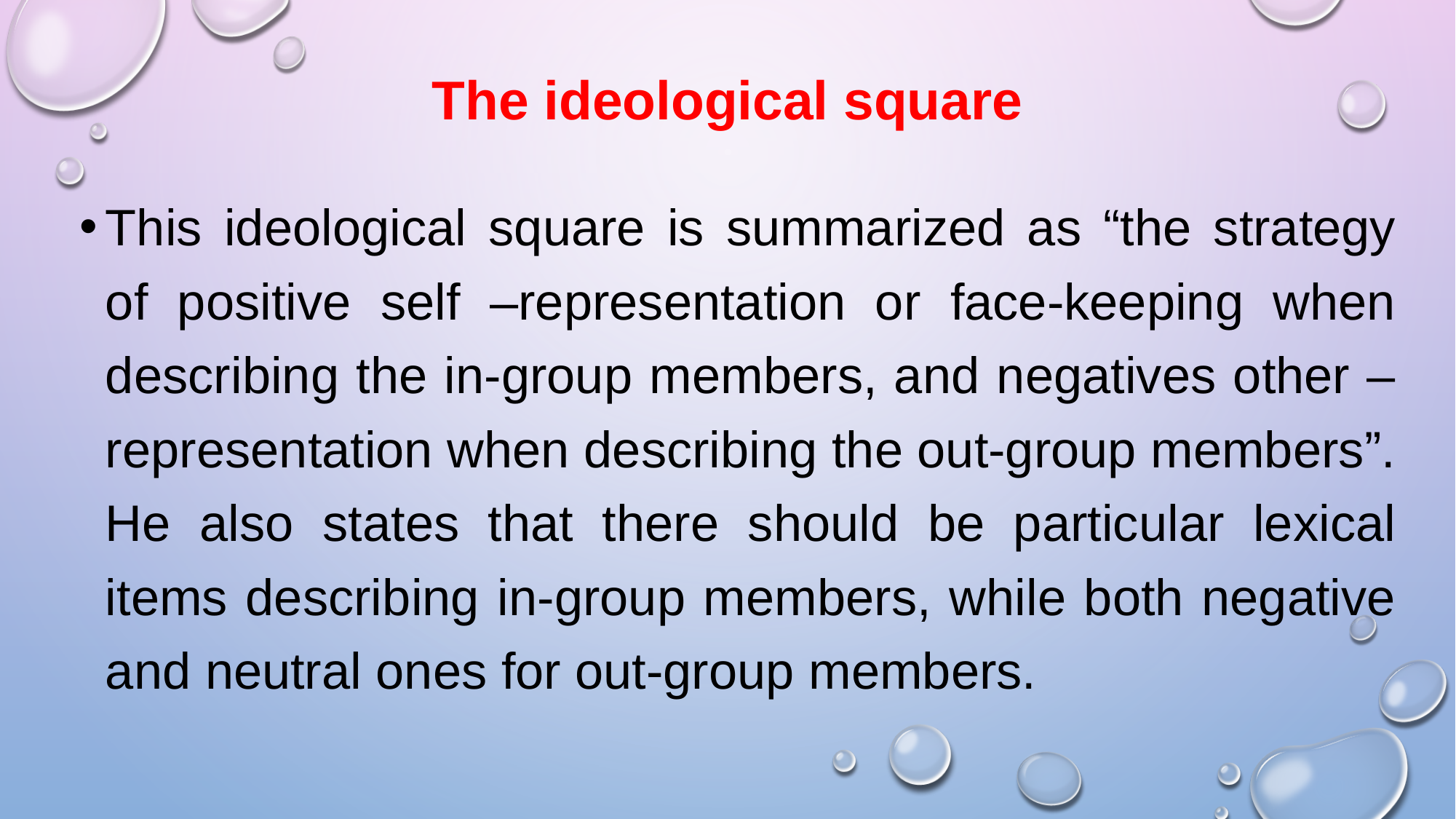

# The ideological square
This ideological square is summarized as “the strategy of positive self –representation or face-keeping when describing the in-group members, and negatives other –representation when describing the out-group members”. He also states that there should be particular lexical items describing in-group members, while both negative and neutral ones for out-group members.